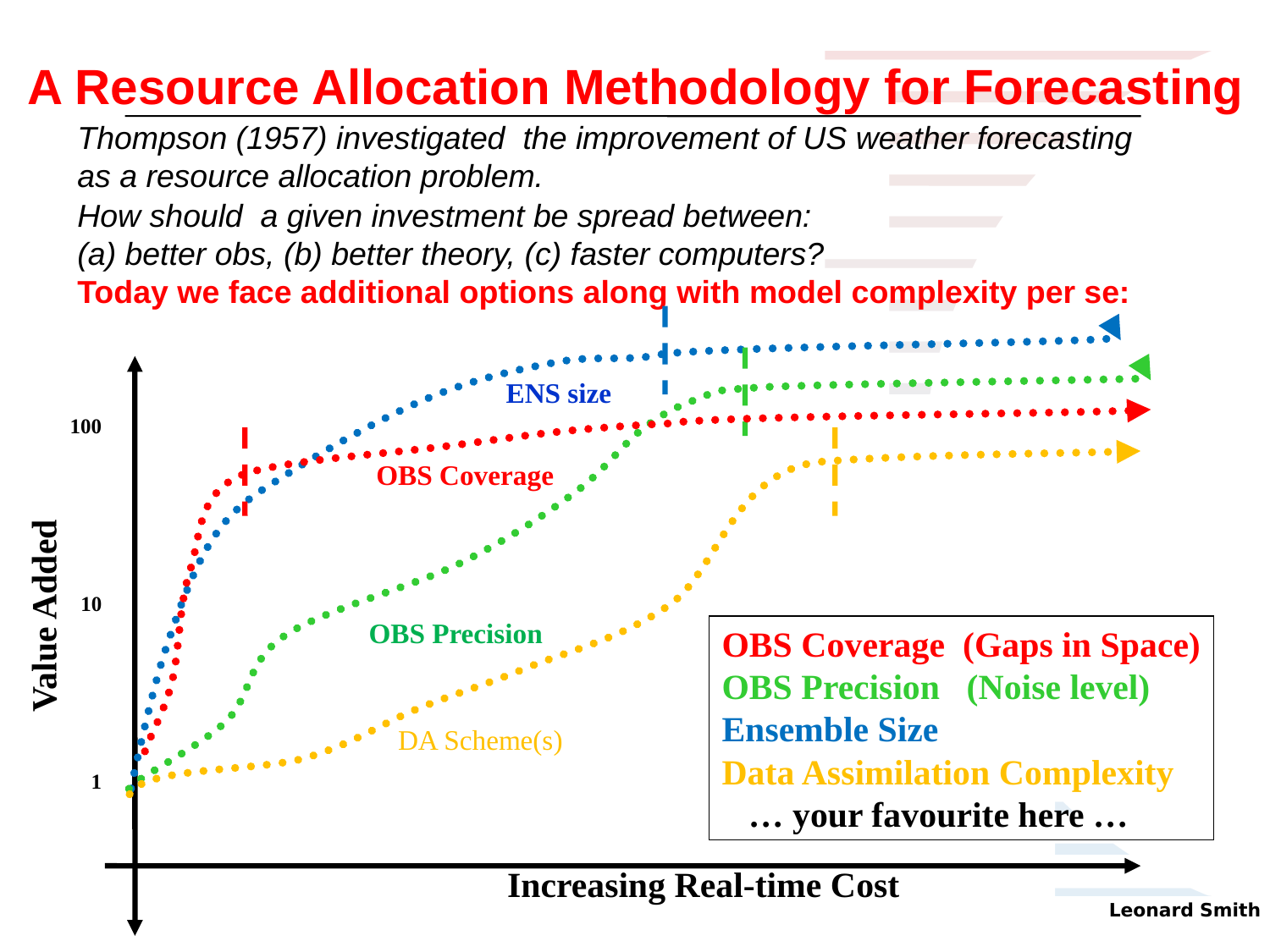

A Resource Allocation Methodology for Forecasting
Thompson (1957) investigated  the improvement of US weather forecasting  as a resource allocation problem.

How should  a given investment be spread between:
better obs, (b) better theory, (c) faster computers?
Today we face additional options along with model complexity per se:

ENS size

OBS Precision

 100

   10

     1

OBS Coverage

DA Scheme(s)
Value Added
OBS Coverage  (Gaps in Space)
OBS Precision   (Noise level)
Ensemble Size
Data Assimilation Complexity
   … your favourite here …
Increasing Real-time Cost